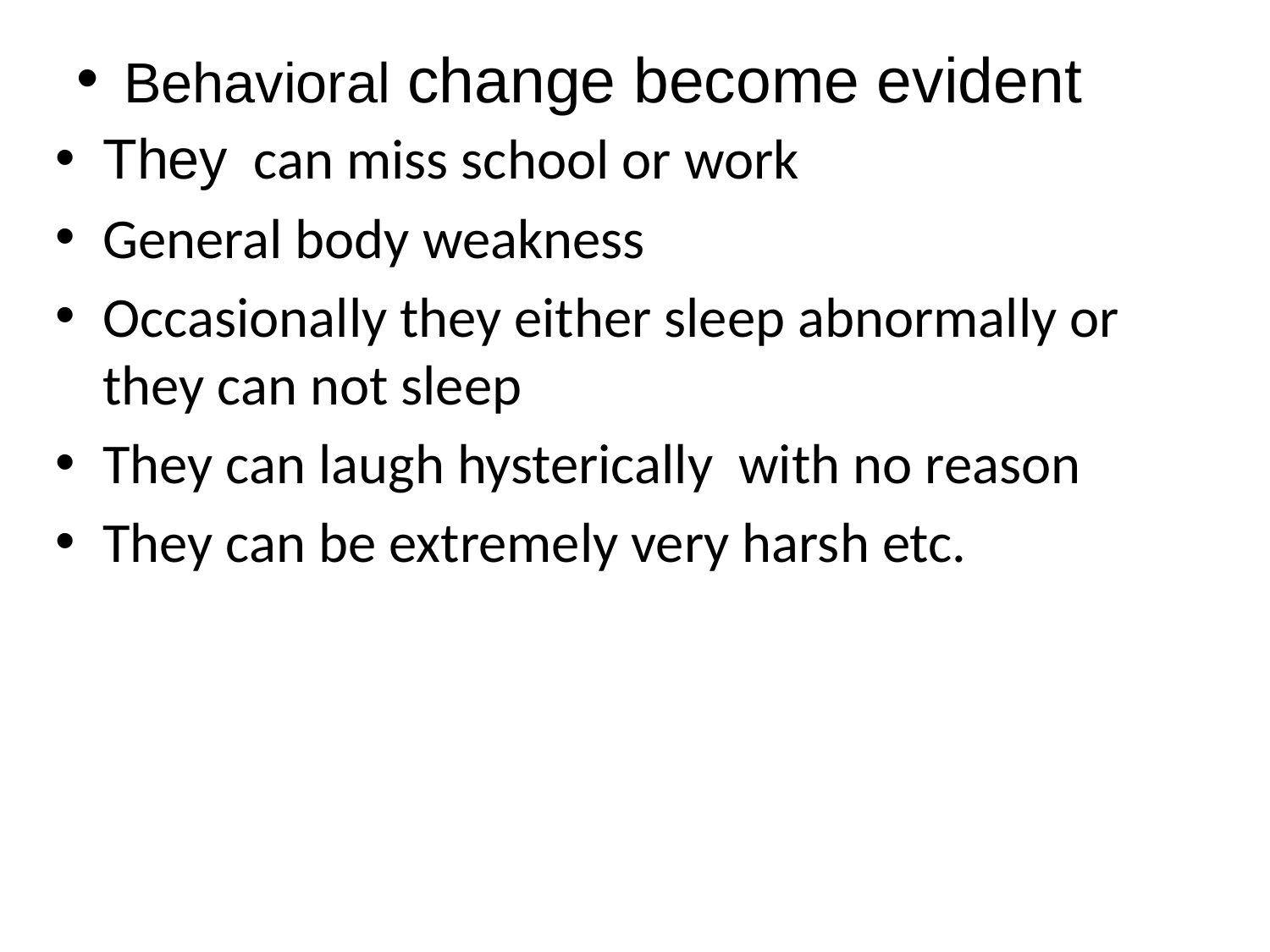

# Behavioral change become evident
They  can miss school or work
General body weakness
Occasionally they either sleep abnormally or they can not sleep
They can laugh hysterically  with no reason
They can be extremely very harsh etc.